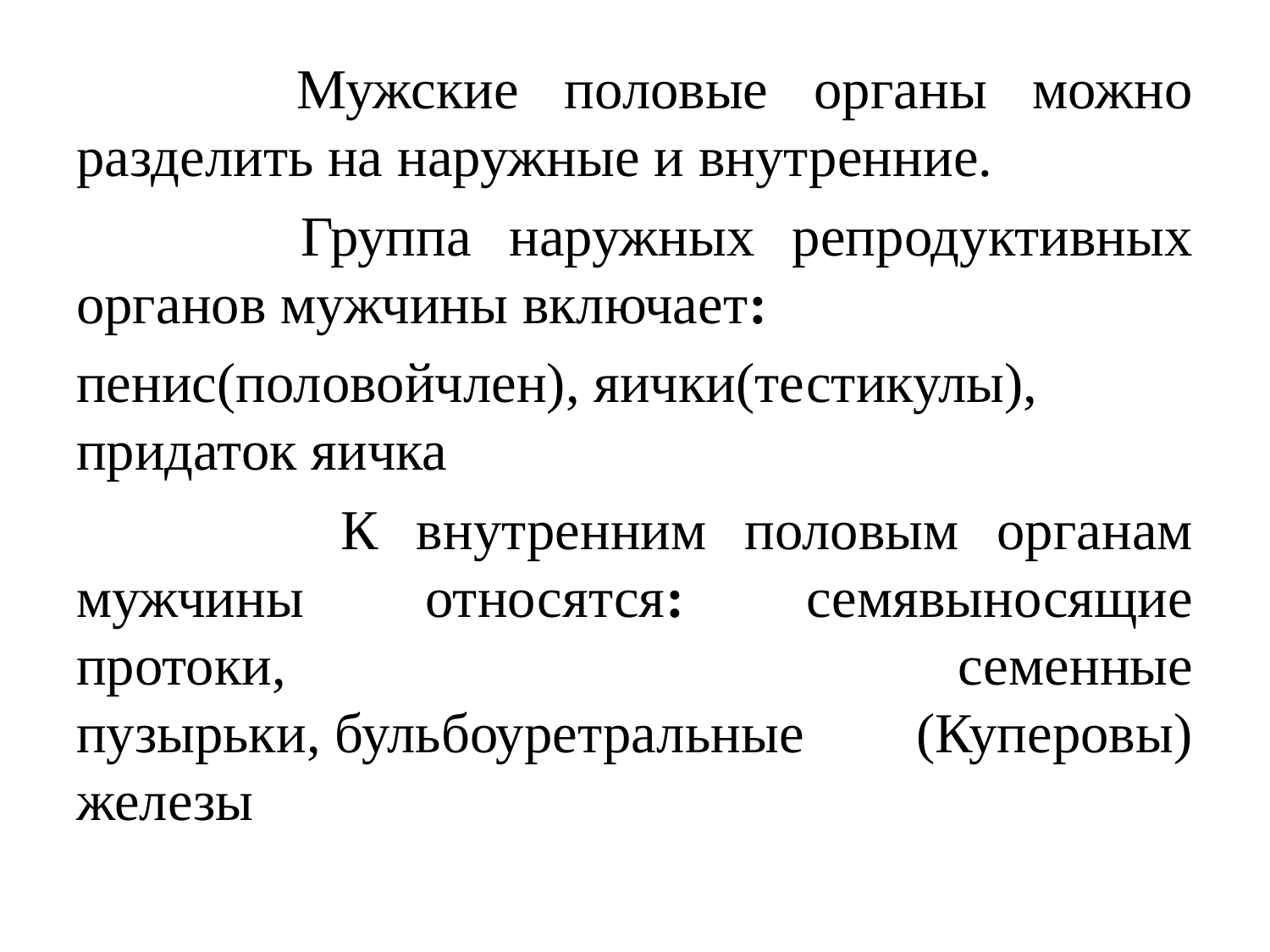

Мужские половые органы можно разделить на наружные и внутренние.
      Группа наружных репродуктивных органов мужчины включает:
пенис(половойчлен), яички(тестикулы),         придаток яичка
       К внутренним половым органам мужчины относятся: семявыносящие протоки, семенные пузырьки, бульбоуретральные (Куперовы) железы